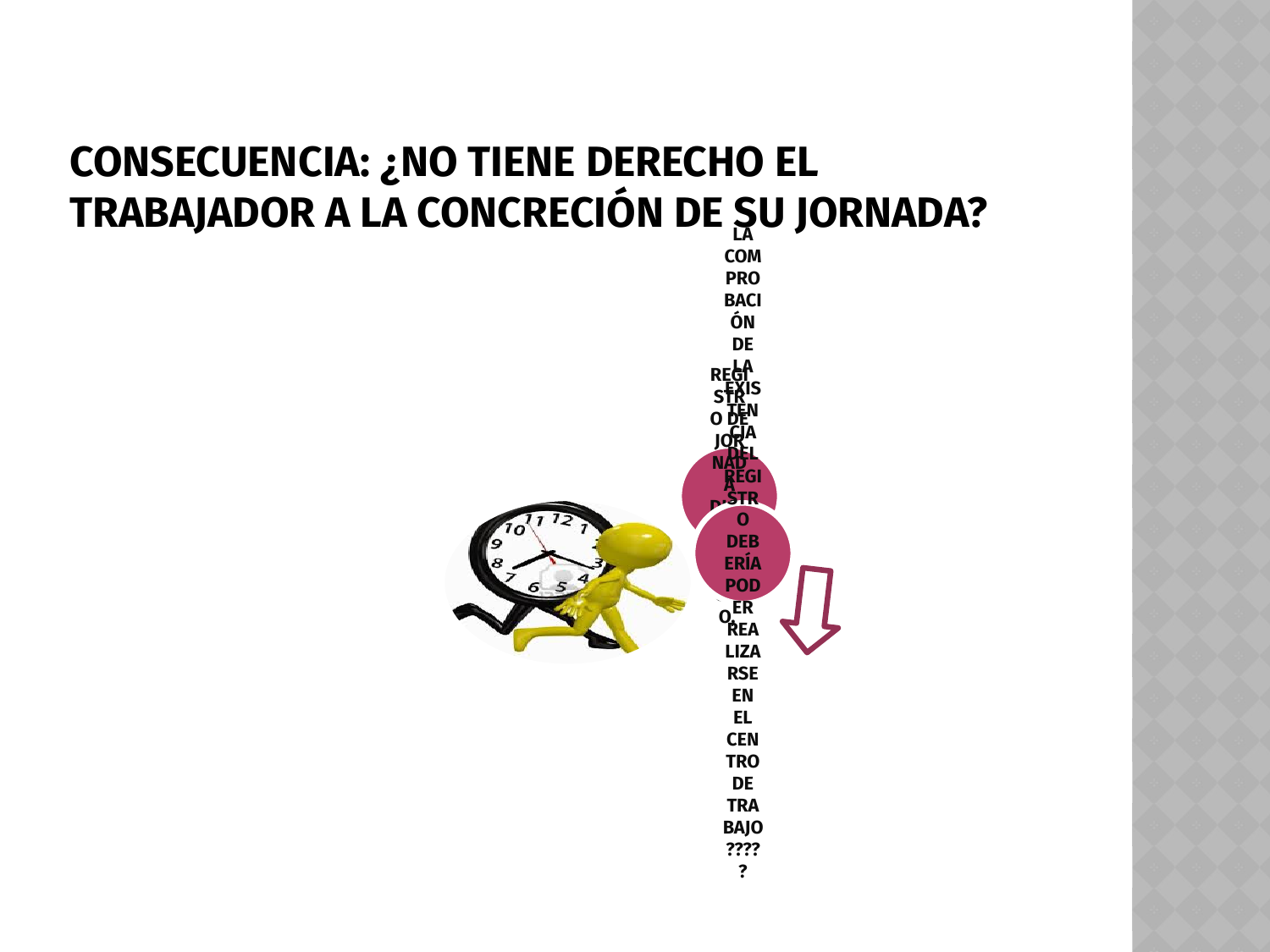

# Consecuencia: ¿No tiene derecho el trabajador a la concreción de su jornada?